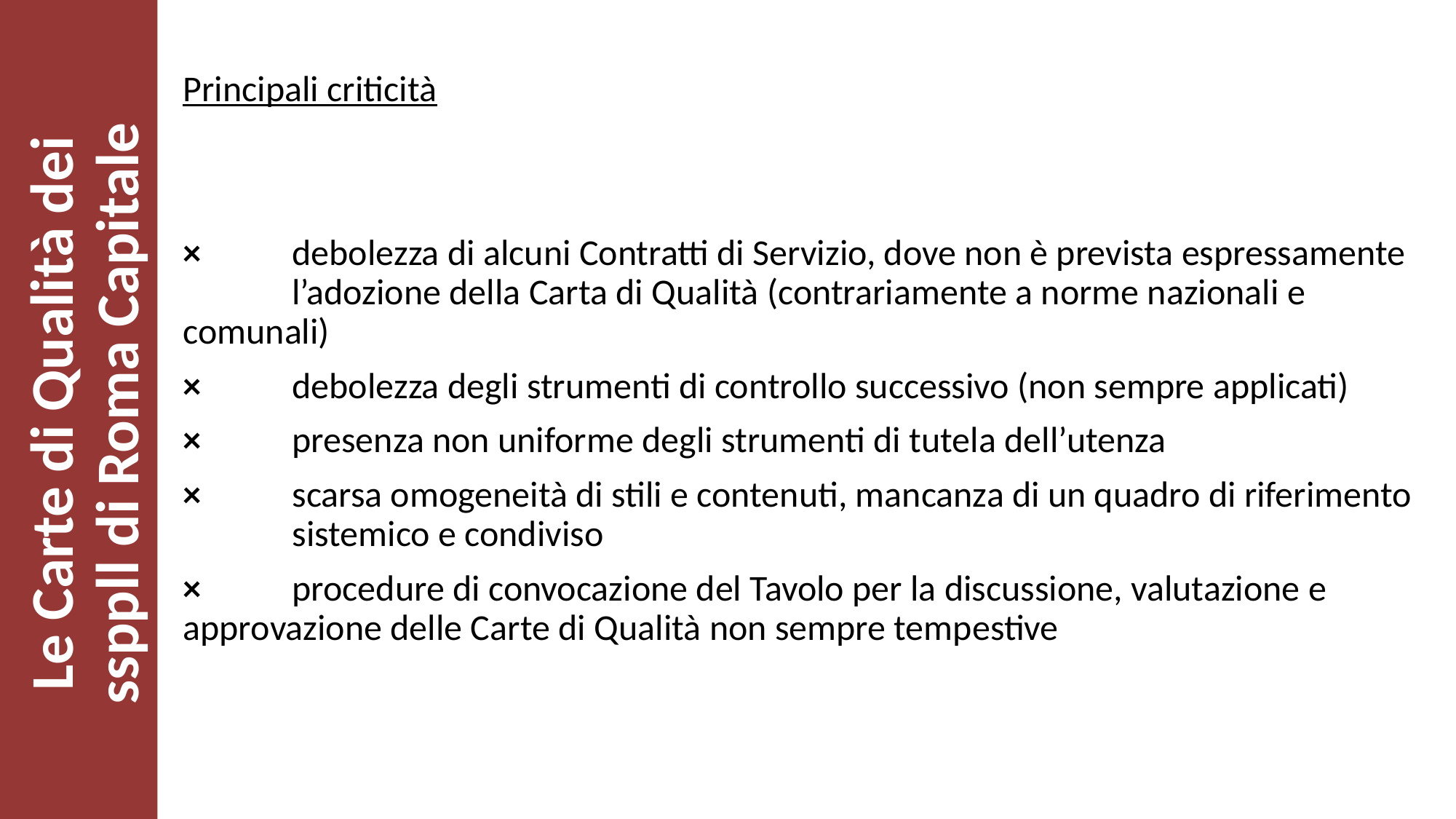

Principali criticità

×	debolezza di alcuni Contratti di Servizio, dove non è prevista espressamente 	l’adozione della Carta di Qualità (contrariamente a norme nazionali e 	comunali)
×	debolezza degli strumenti di controllo successivo (non sempre applicati)
×	presenza non uniforme degli strumenti di tutela dell’utenza
×	scarsa omogeneità di stili e contenuti, mancanza di un quadro di riferimento 	sistemico e condiviso
×	procedure di convocazione del Tavolo per la discussione, valutazione e 	approvazione delle Carte di Qualità non sempre tempestive
# Le Carte di Qualità dei ssppll di Roma Capitale